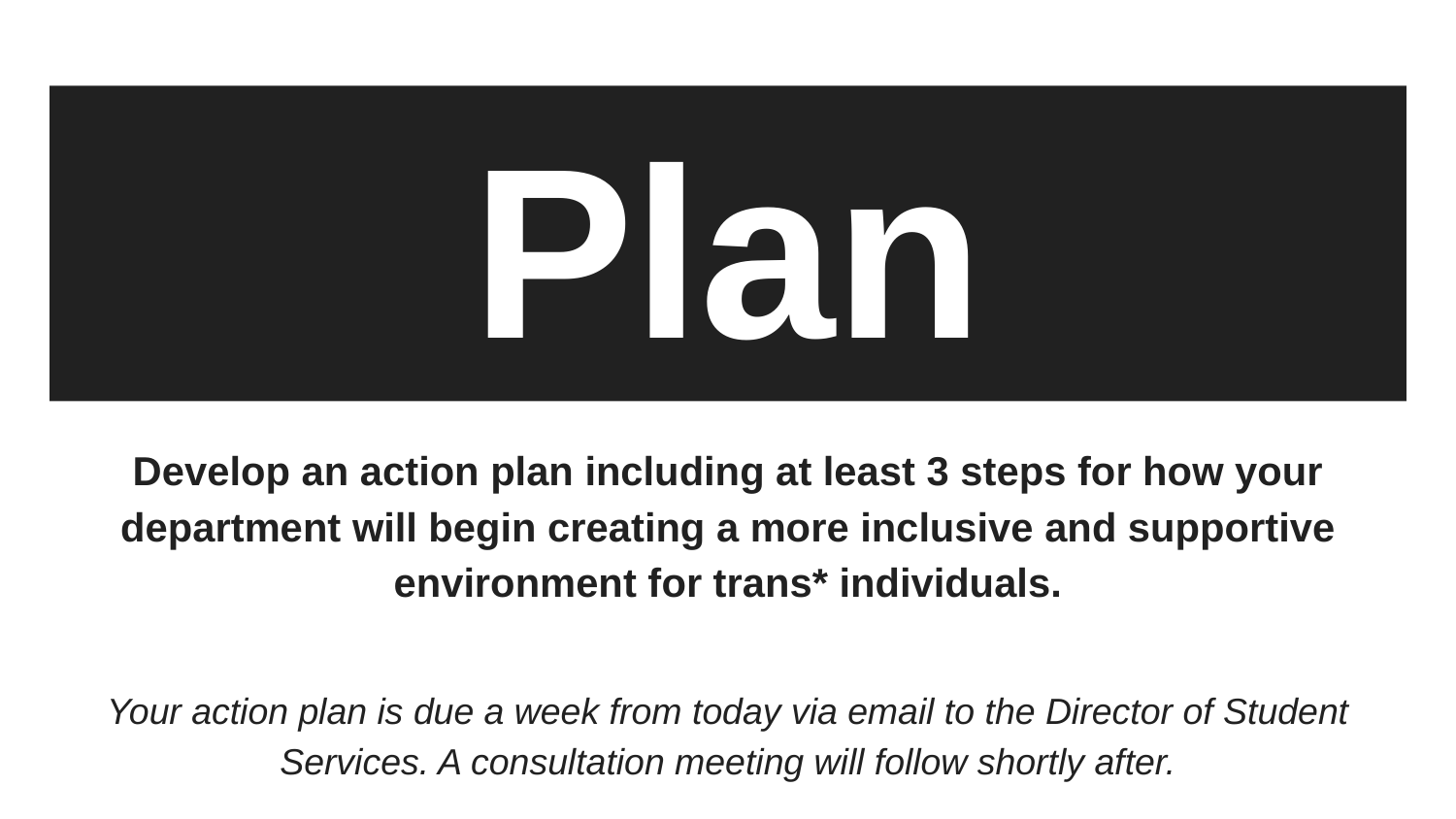

# Your Action Plan
Develop an action plan including at least 3 steps for how your department will begin creating a more inclusive and supportive environment for trans* individuals.
Your action plan is due a week from today via email to the Director of Student Services. A consultation meeting will follow shortly after.